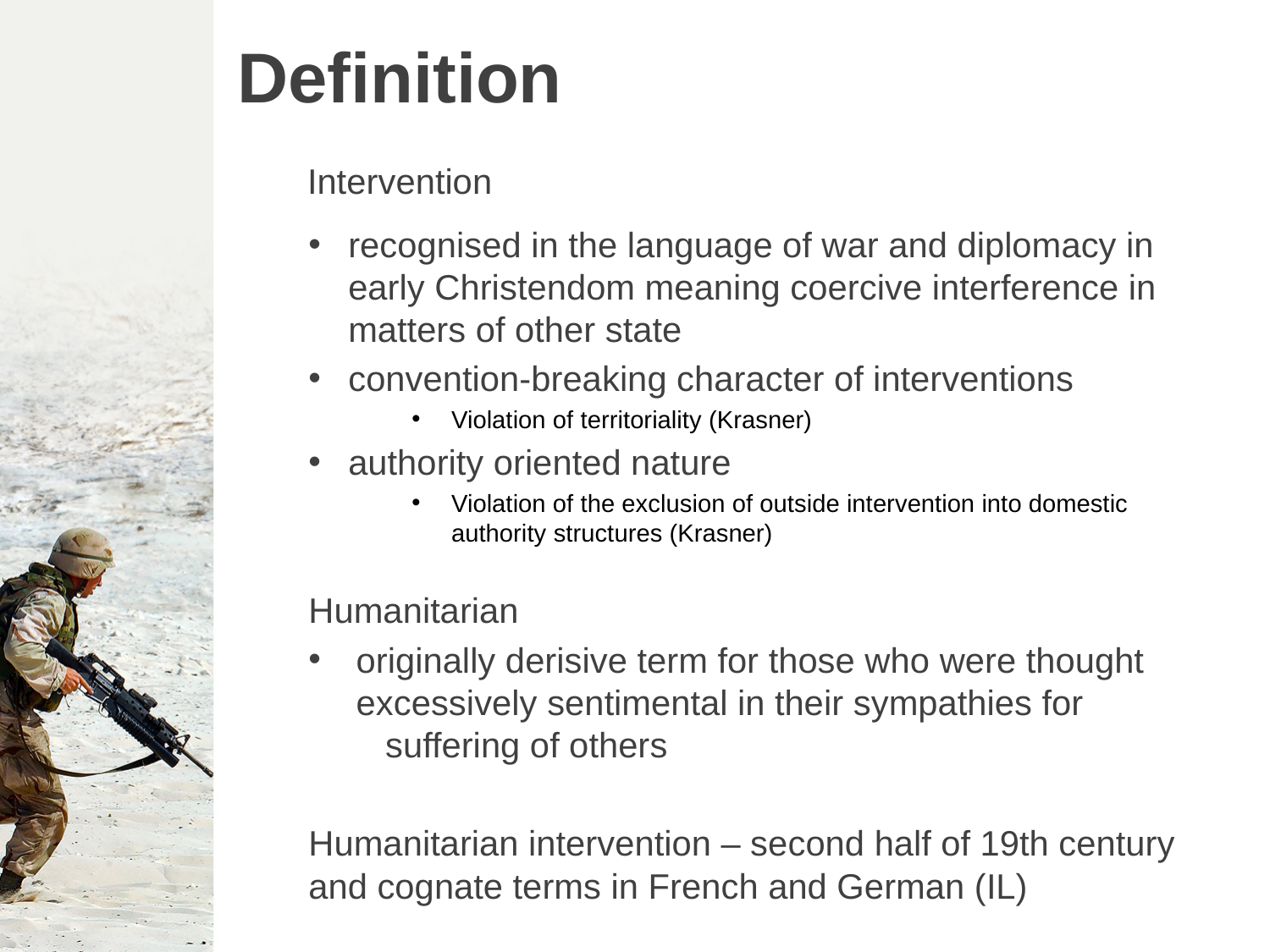

# Definition
Intervention
recognised in the language of war and diplomacy in early Christendom meaning coercive interference in matters of other state
convention-breaking character of interventions
Violation of territoriality (Krasner)
authority oriented nature
Violation of the exclusion of outside intervention into domestic  authority structures (Krasner)

Humanitarian
originally derisive term for those who were thought      excessively sentimental in their sympathies for               suffering of others

Humanitarian intervention – second half of 19th century and cognate terms in French and German (IL)